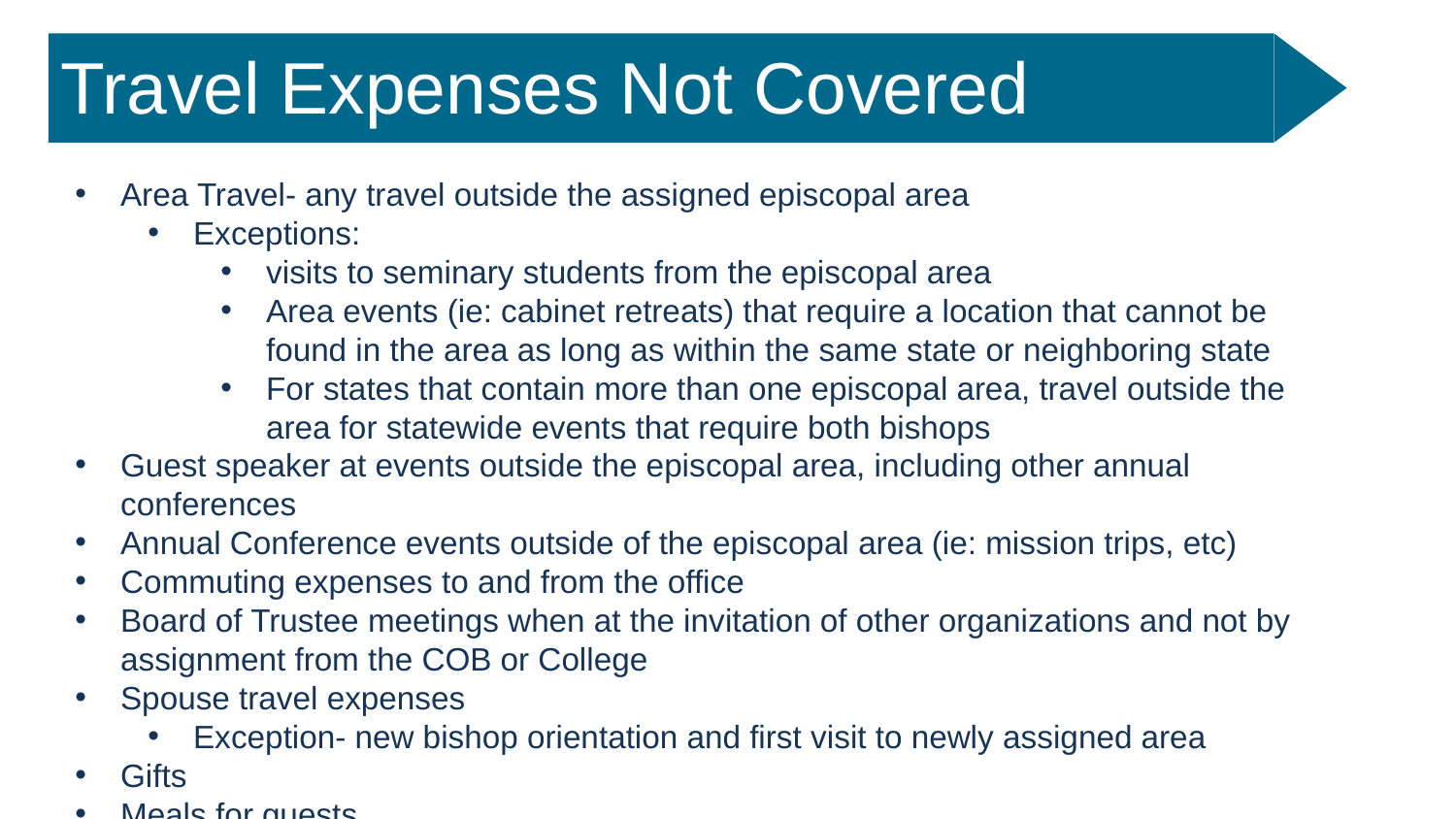

# Travel Expenses Not Covered
Area Travel- any travel outside the assigned episcopal area
Exceptions:
visits to seminary students from the episcopal area
Area events (ie: cabinet retreats) that require a location that cannot be found in the area as long as within the same state or neighboring state
For states that contain more than one episcopal area, travel outside the area for statewide events that require both bishops
Guest speaker at events outside the episcopal area, including other annual conferences
Annual Conference events outside of the episcopal area (ie: mission trips, etc)
Commuting expenses to and from the office
Board of Trustee meetings when at the invitation of other organizations and not by assignment from the COB or College
Spouse travel expenses
Exception- new bishop orientation and first visit to newly assigned area
Gifts
Meals for guests